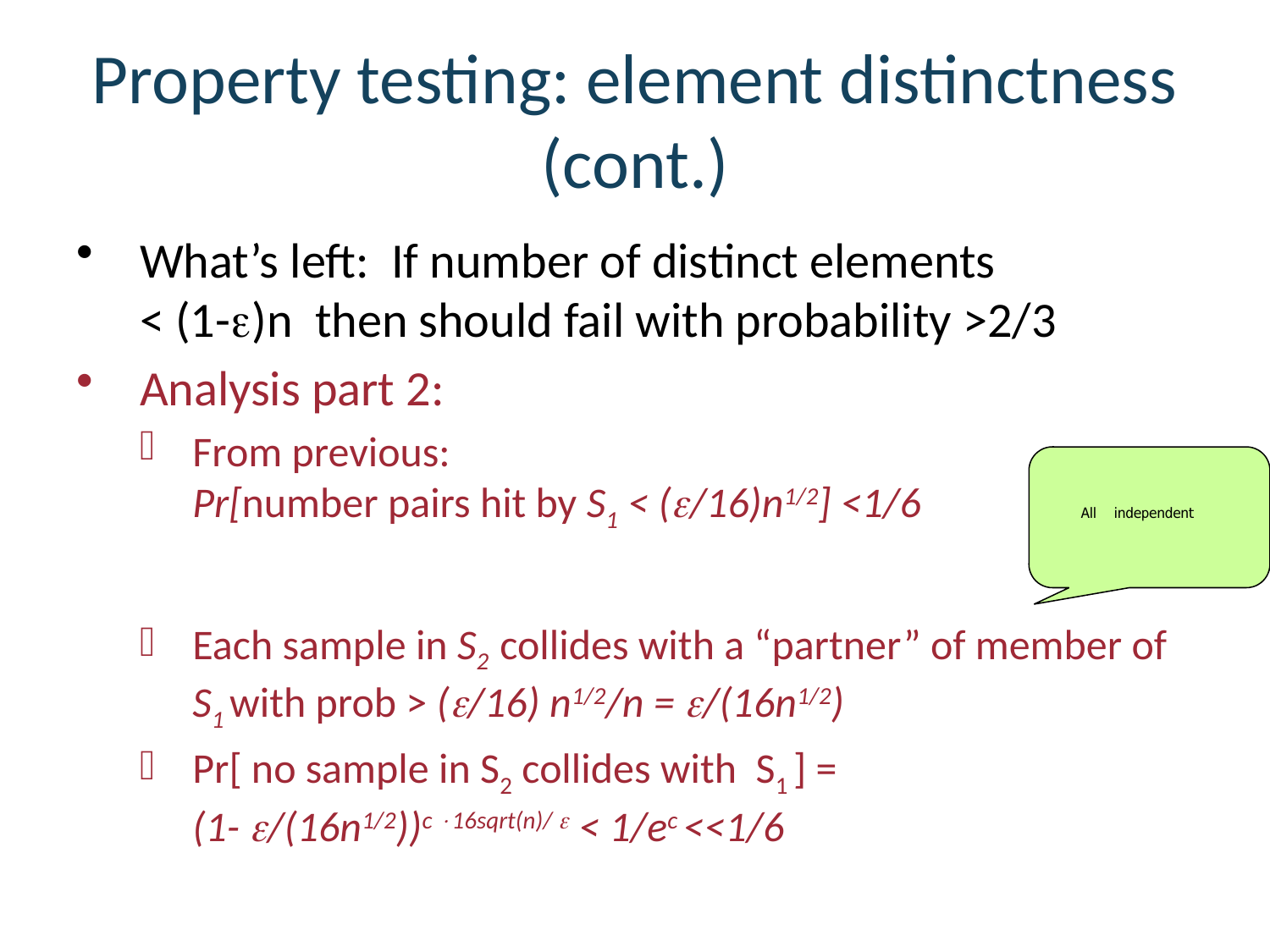

# Property testing: element distinctness (cont.)
What’s left:  If number of distinct elements                 < (1-ε)n  then should fail with probability >2/3
Analysis part 2:
From previous:                                                             Pr[number pairs hit by S1 < (ε/16)n1/2] <1/6

Each sample in S2  collides with a “partner” of member of S1 with prob > (ε/16) n1/2/n = ε/(16n1/2)
Pr[ no sample in S2 collides with  S1 ] =                                  (1- ε/(16n1/2))c ⋅16sqrt(n)/ ε < 1/ec <<1/6

All    independent